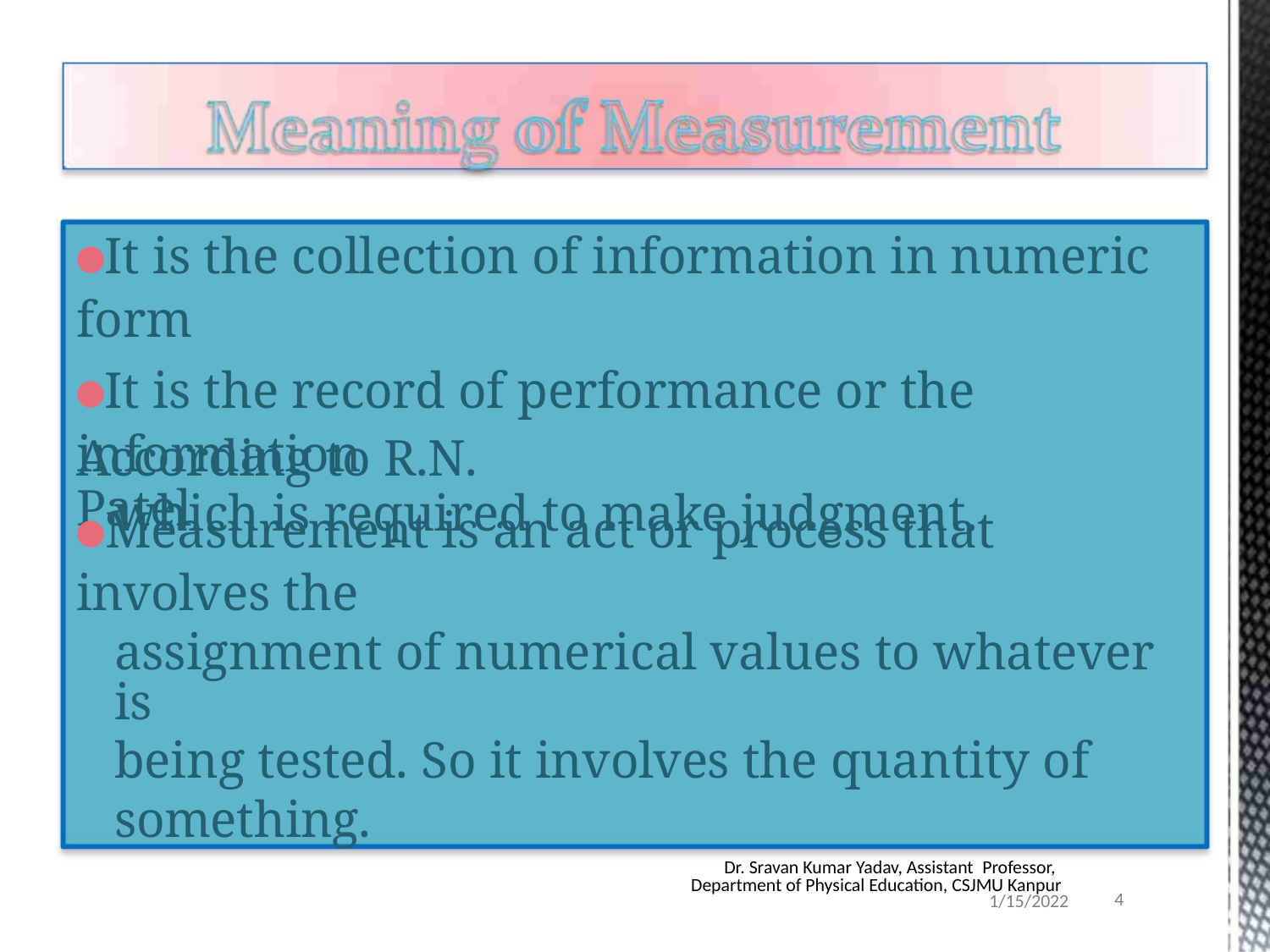

⚫It is the collection of information in numeric form
⚫It is the record of performance or the information
which is required to make judgment.
According to R.N. Patel
⚫Measurement is an act or process that involves the
assignment of numerical values to whatever is
being tested. So it involves the quantity of
something.
Dr. Sravan Kumar Yadav, Assistant Professor,
Department of Physical Education, CSJMU Kanpur
1/15/2022
4